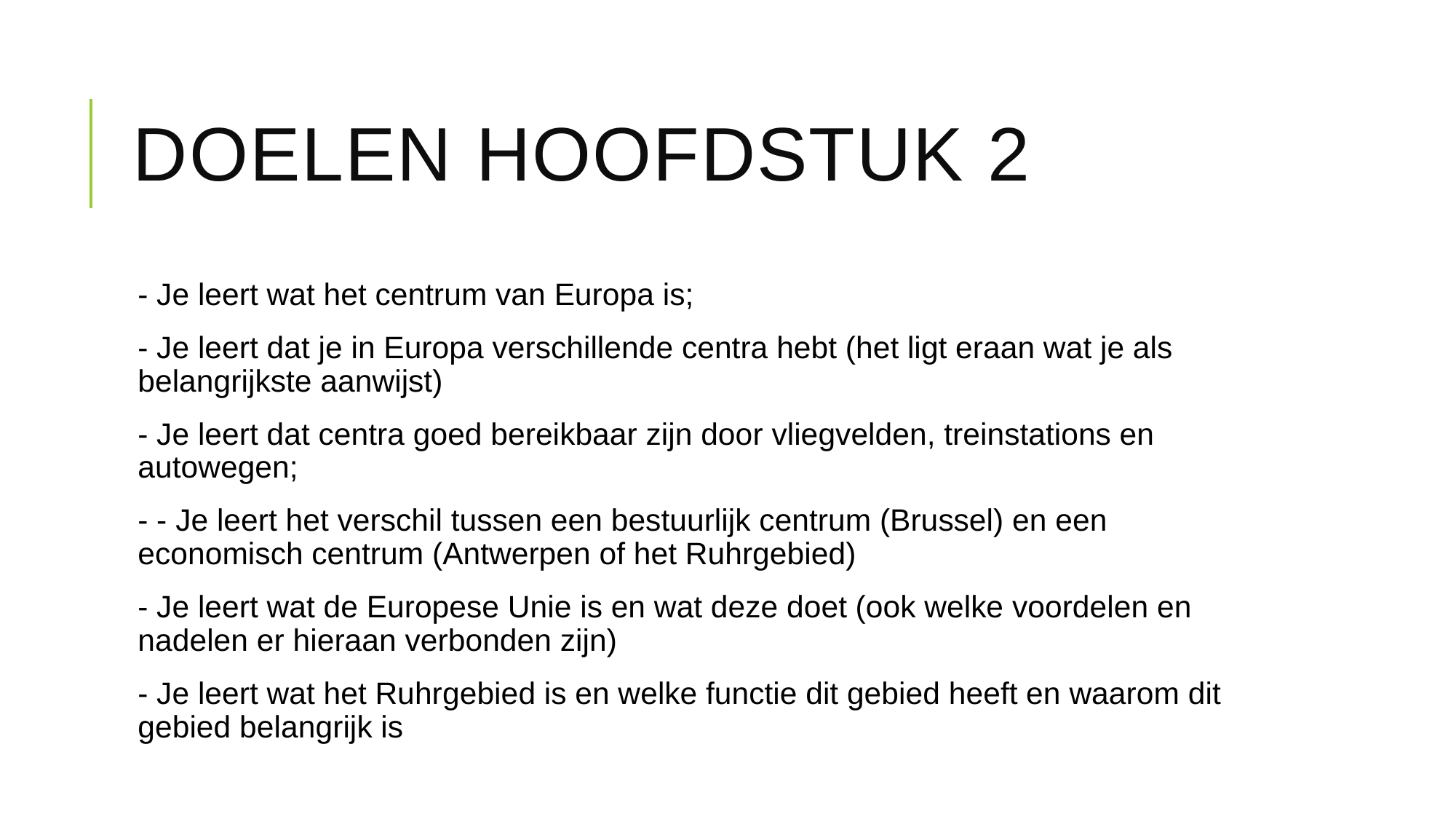

# Doelen Hoofdstuk 2
- Je leert wat het centrum van Europa is;
- Je leert dat je in Europa verschillende centra hebt (het ligt eraan wat je als belangrijkste aanwijst)
- Je leert dat centra goed bereikbaar zijn door vliegvelden, treinstations en autowegen;
- - Je leert het verschil tussen een bestuurlijk centrum (Brussel) en een economisch centrum (Antwerpen of het Ruhrgebied)
- Je leert wat de Europese Unie is en wat deze doet (ook welke voordelen en nadelen er hieraan verbonden zijn)
- Je leert wat het Ruhrgebied is en welke functie dit gebied heeft en waarom dit gebied belangrijk is